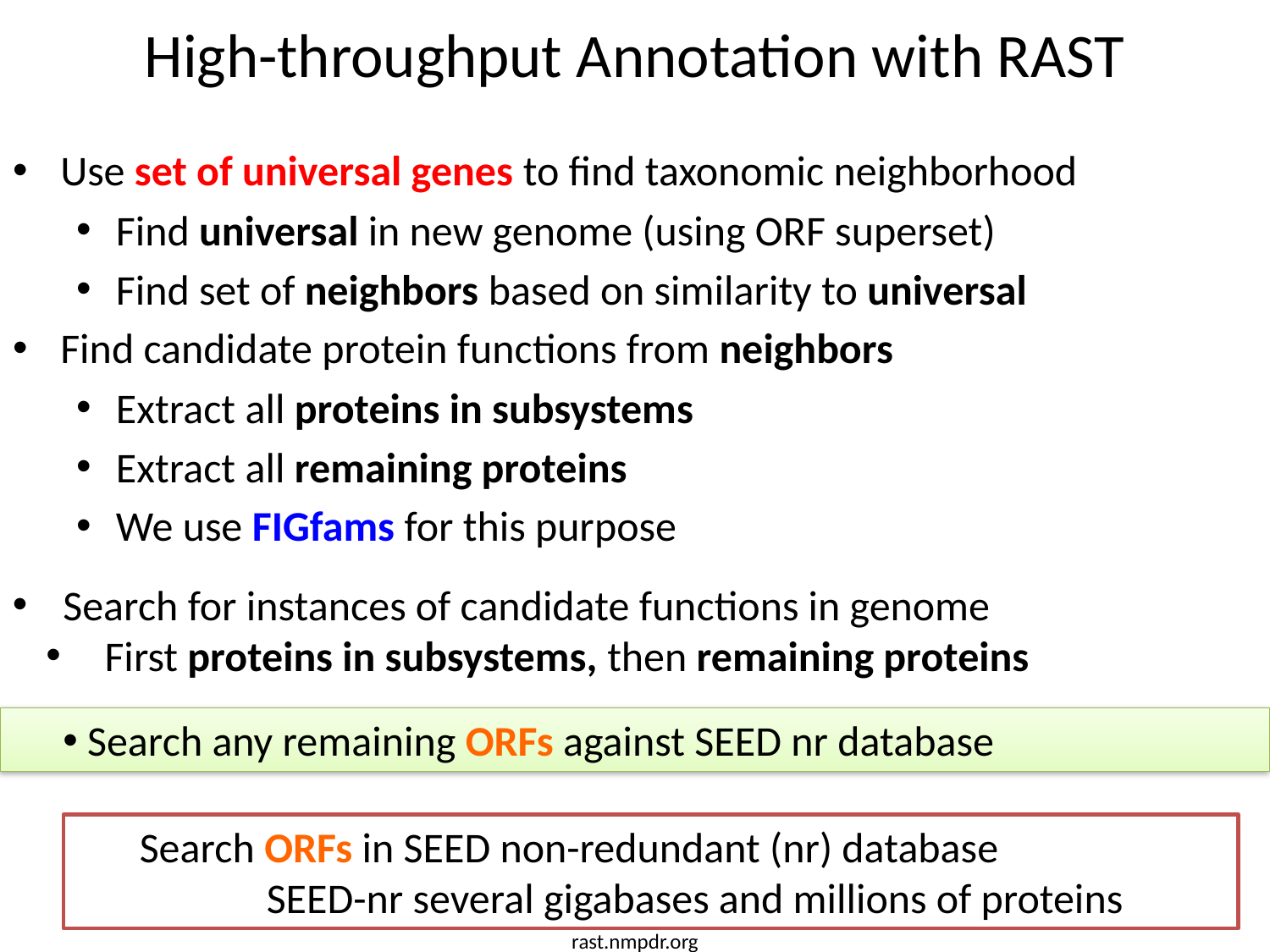

# High-throughput Annotation with RAST
Use set of universal genes to find taxonomic neighborhood
Find universal in new genome (using ORF superset)
Find set of neighbors based on similarity to universal
Find candidate protein functions from neighbors
Extract all proteins in subsystems
Extract all remaining proteins
We use FIGfams for this purpose

Search for instances of candidate functions in genome
   First proteins in subsystems, then remaining proteins
 Search any remaining ORFs against SEED nr database
Search ORFs in SEED non-redundant (nr) database
	SEED-nr several gigabases and millions of proteins
rast.nmpdr.org